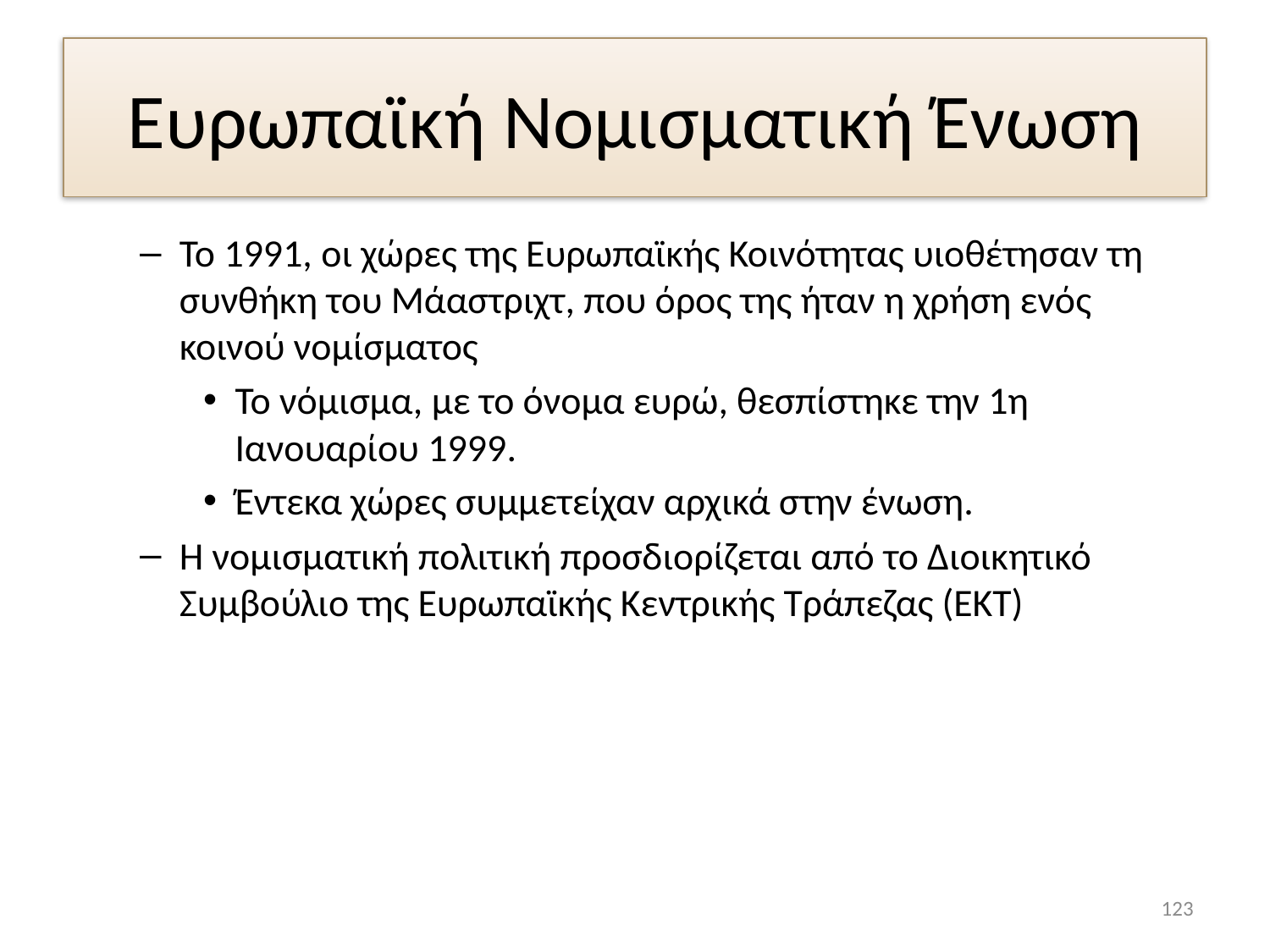

# Ευρωπαϊκή Νομισματική Ένωση
Το 1991, οι χώρες της Ευρωπαϊκής Κοινότητας υιοθέτησαν τη συνθήκη του Μάαστριχτ, που όρος της ήταν η χρήση ενός κοινού νομίσματος
Το νόμισμα, με το όνομα ευρώ, θεσπίστηκε την 1η Ιανουαρίου 1999.
Έντεκα χώρες συμμετείχαν αρχικά στην ένωση.
Η νομισματική πολιτική προσδιορίζεται από το Διοικητικό Συμβούλιο της Ευρωπαϊκής Κεντρικής Τράπεζας (ΕΚΤ)
123